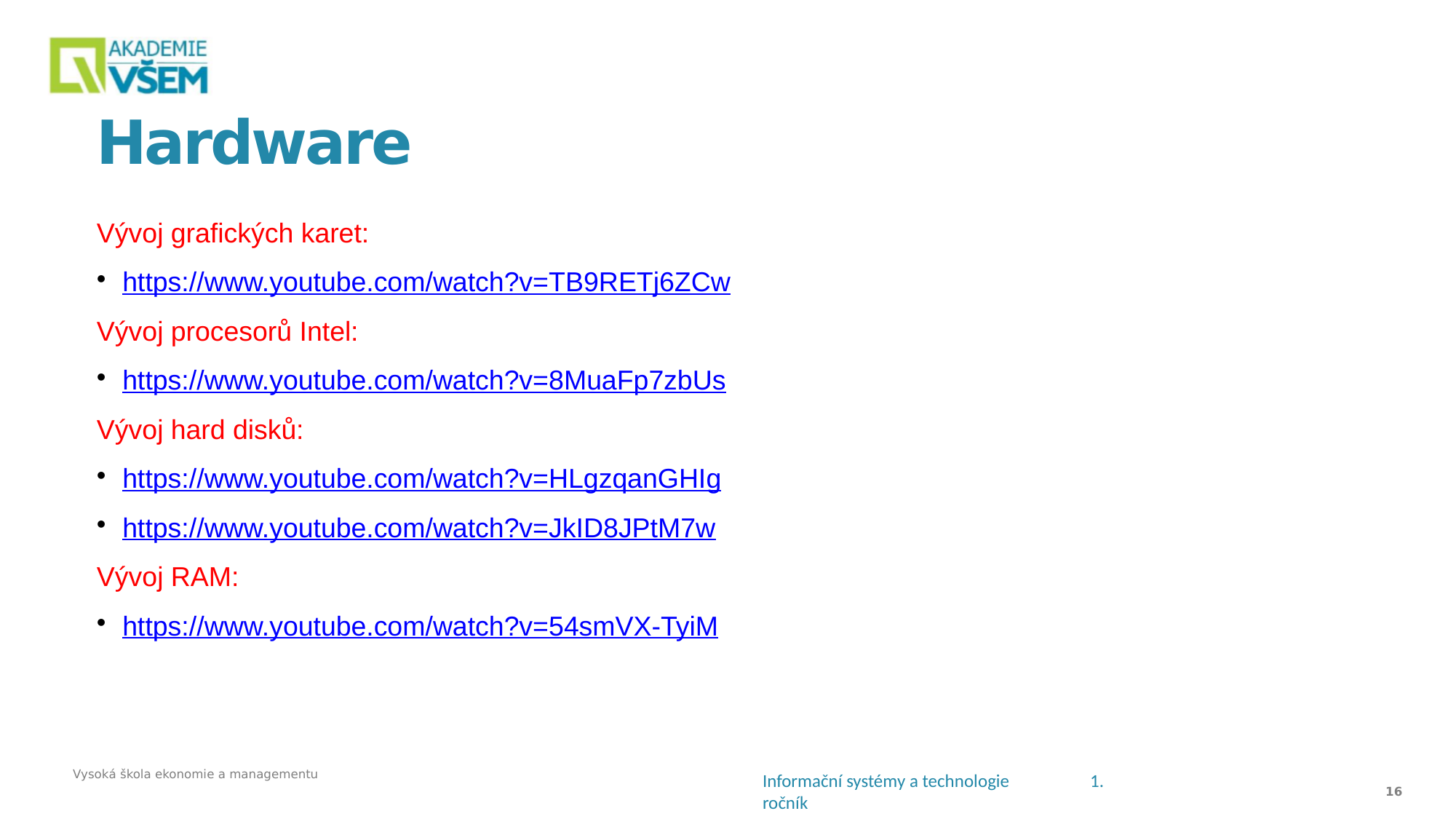

# Hardware
Vývoj grafických karet:
https://www.youtube.com/watch?v=TB9RETj6ZCw
Vývoj procesorů Intel:
https://www.youtube.com/watch?v=8MuaFp7zbUs
Vývoj hard disků:
https://www.youtube.com/watch?v=HLgzqanGHIg
https://www.youtube.com/watch?v=JkID8JPtM7w
Vývoj RAM:
https://www.youtube.com/watch?v=54smVX-TyiM

Vysoká škola ekonomie a managementu
16